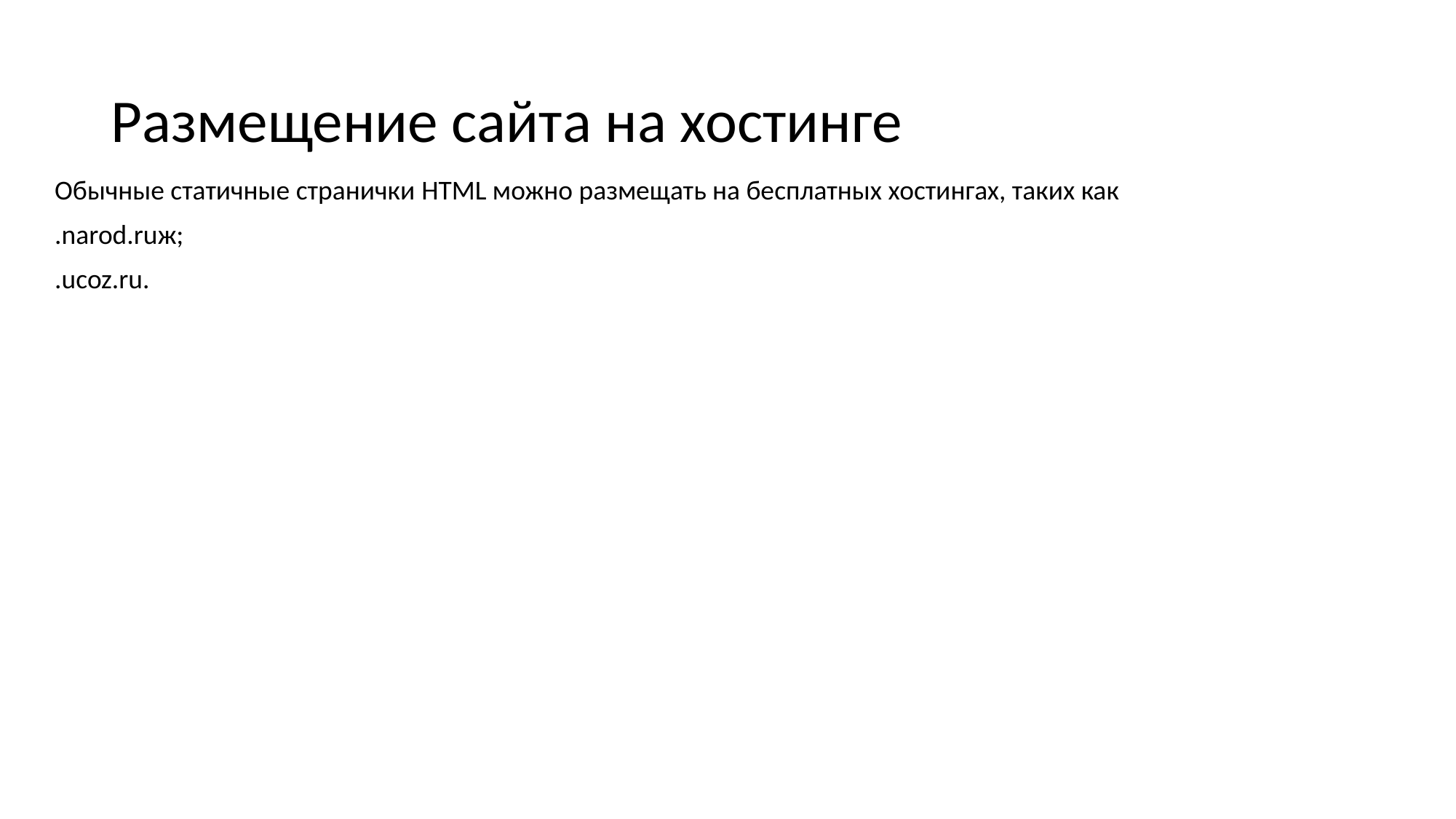

# Размещение сайта на хостинге
Обычные статичные странички HTML можно размещать на бесплатных хостингах, таких как
.narod.ruж;
.ucoz.ru.